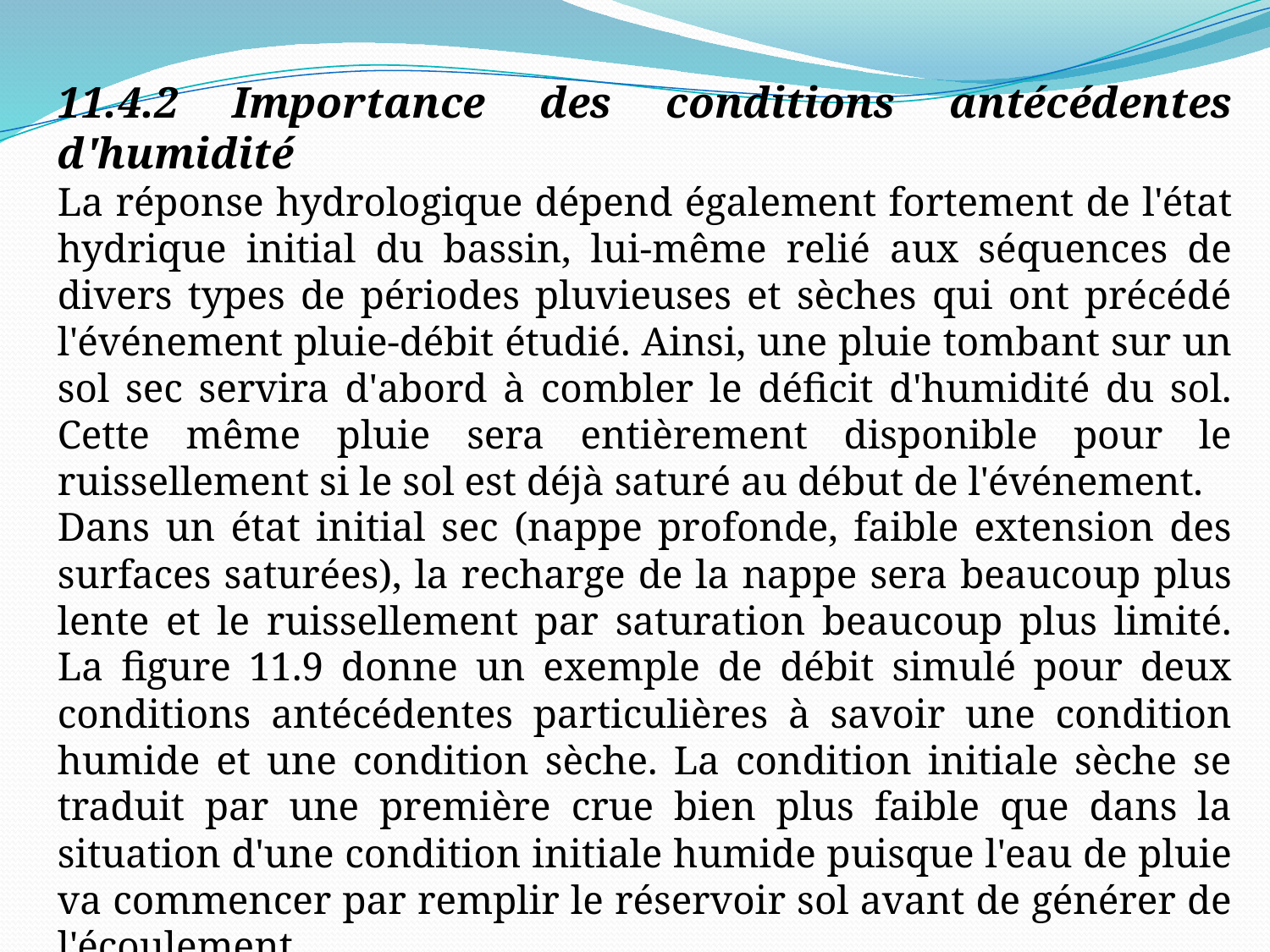

11.4.2 Importance des conditions antécédentes d'humidité
La réponse hydrologique dépend également fortement de l'état hydrique initial du bassin, lui-même relié aux séquences de divers types de périodes pluvieuses et sèches qui ont précédé l'événement pluie-débit étudié. Ainsi, une pluie tombant sur un sol sec servira d'abord à combler le déficit d'humidité du sol. Cette même pluie sera entièrement disponible pour le ruissellement si le sol est déjà saturé au début de l'événement.
Dans un état initial sec (nappe profonde, faible extension des surfaces saturées), la recharge de la nappe sera beaucoup plus lente et le ruissellement par saturation beaucoup plus limité. La figure 11.9 donne un exemple de débit simulé pour deux conditions antécédentes particulières à savoir une condition humide et une condition sèche. La condition initiale sèche se traduit par une première crue bien plus faible que dans la situation d'une condition initiale humide puisque l'eau de pluie va commencer par remplir le réservoir sol avant de générer de l'écoulement.